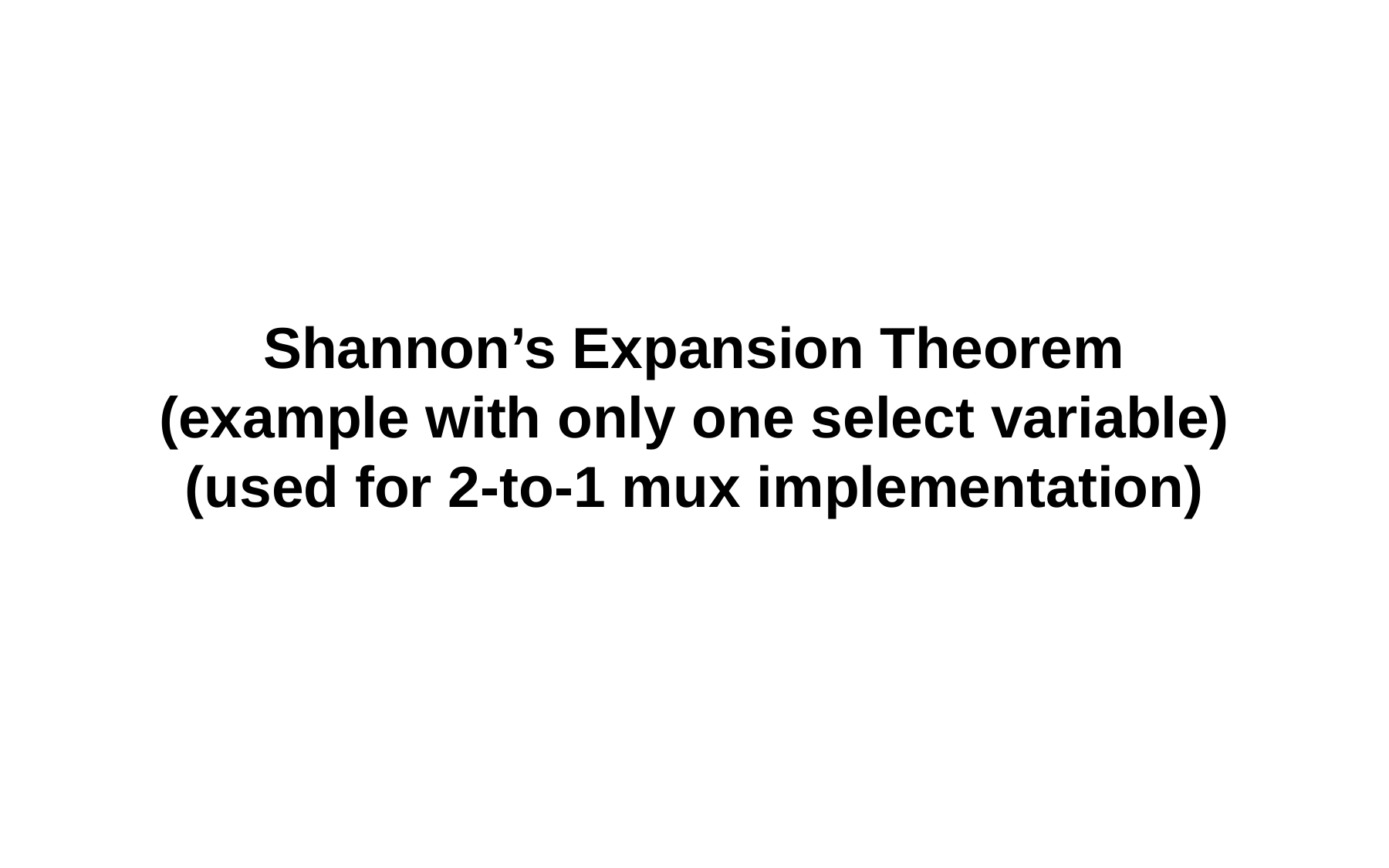

# Shannon’s Expansion Theorem (example with only one select variable) (used for 2-to-1 mux implementation)